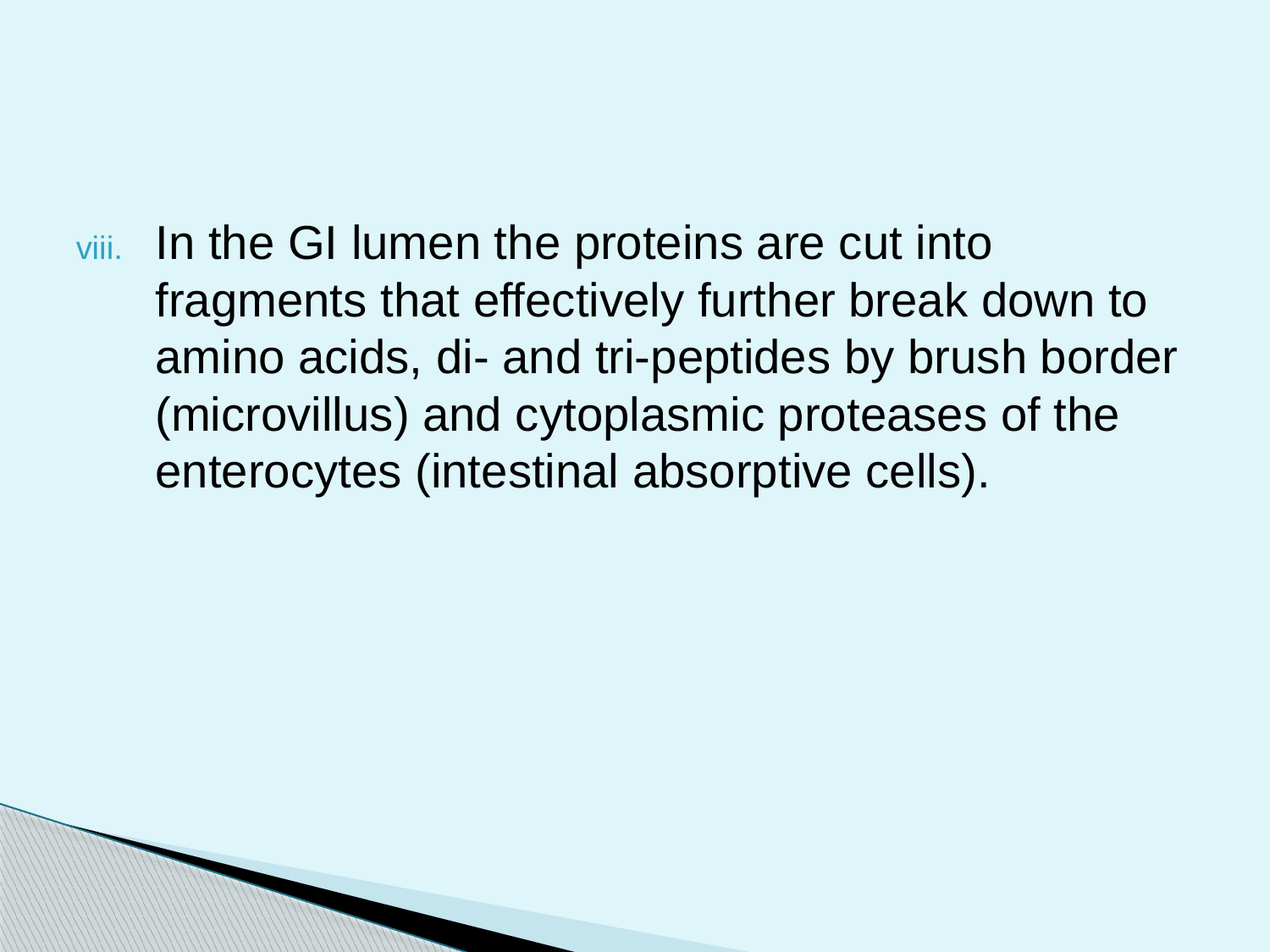

#
In the GI lumen the proteins are cut into fragments that effectively further break down to amino acids, di- and tri-peptides by brush border (microvillus) and cytoplasmic proteases of the enterocytes (intestinal absorptive cells).